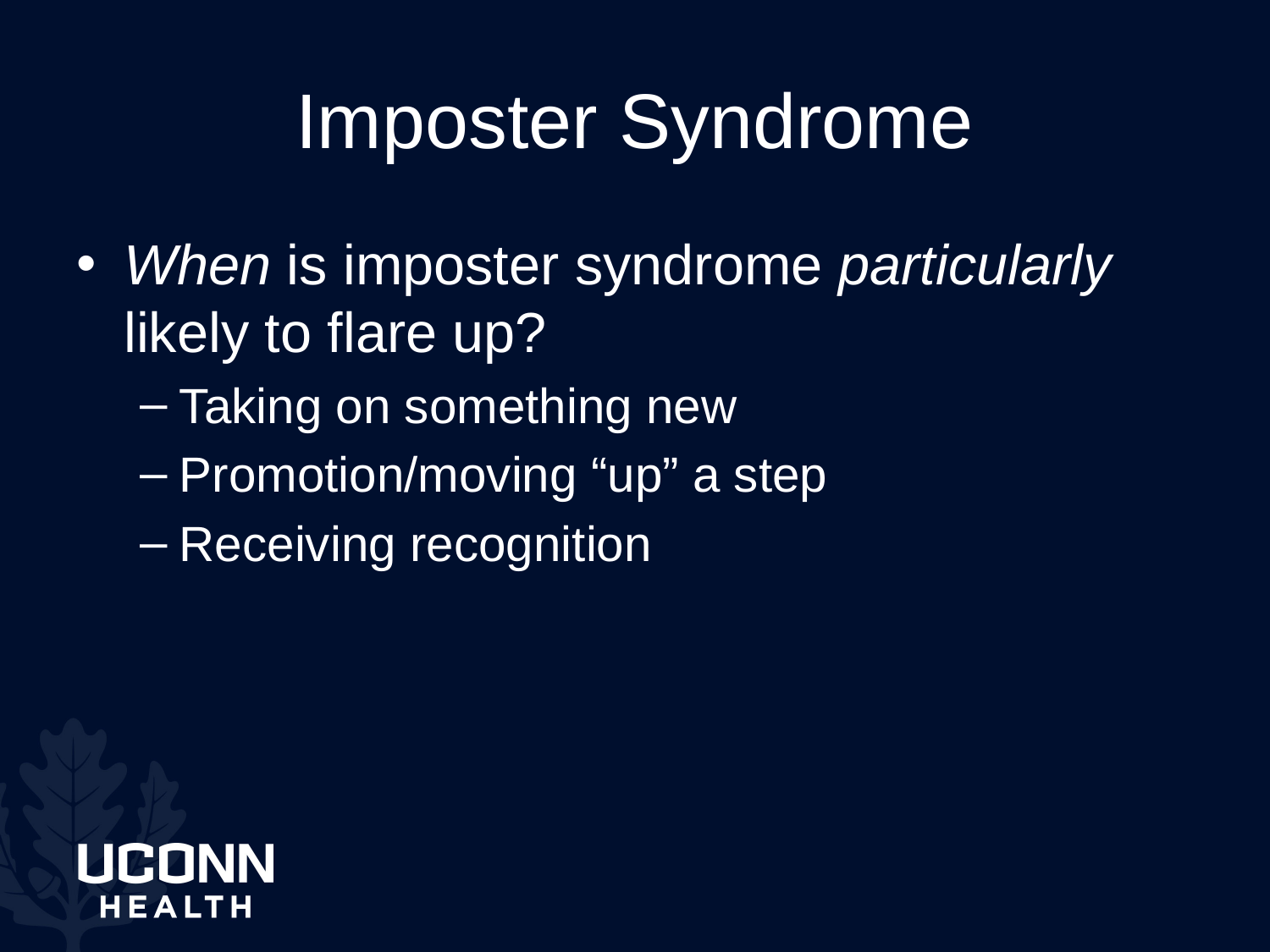

# Imposter Syndrome
When is imposter syndrome particularly likely to flare up?
Taking on something new
Promotion/moving “up” a step
Receiving recognition